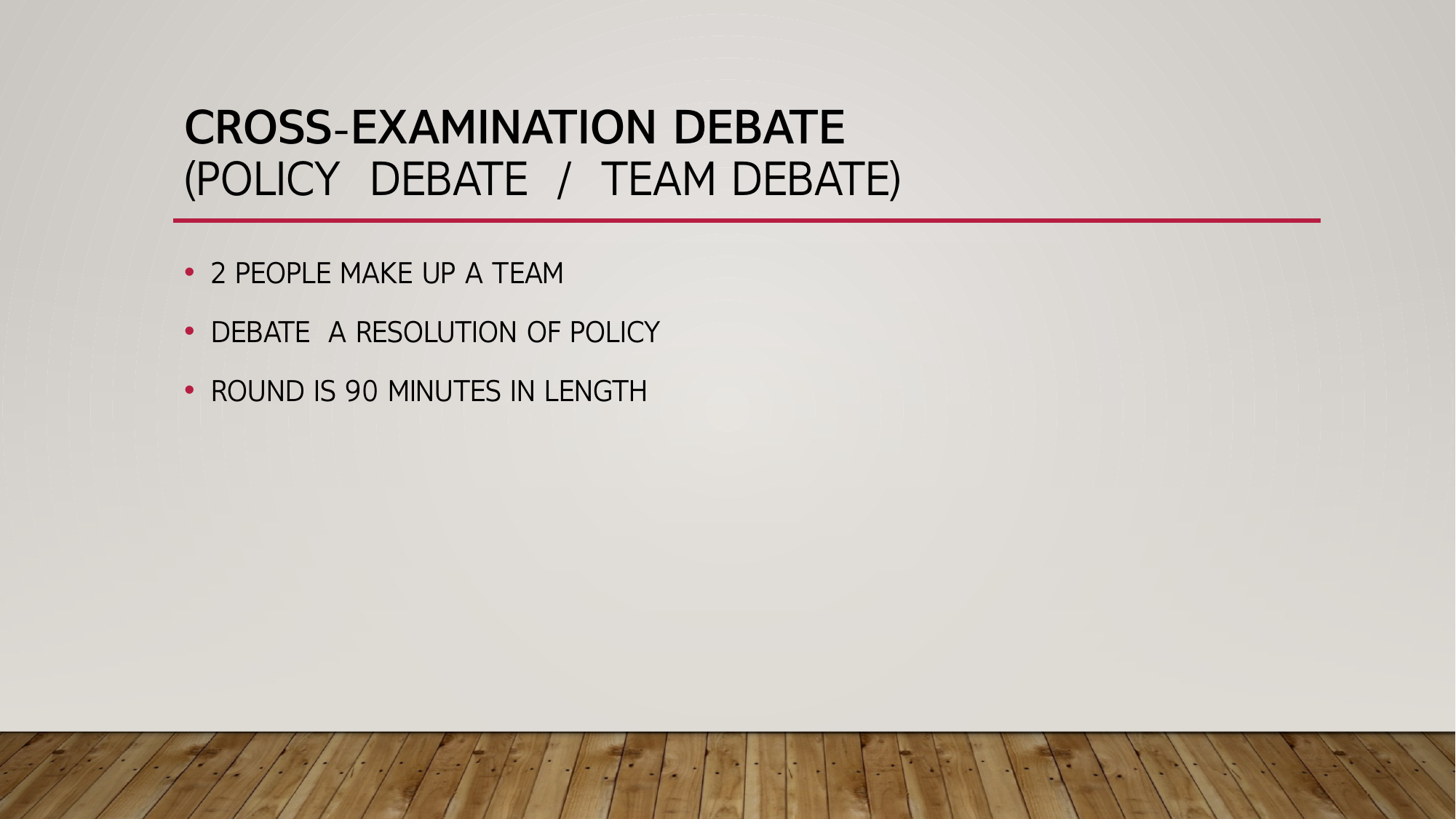

# CROSS-EXAMINATION DEBATE (POLICY  DEBATE  /  TEAM DEBATE)
2 PEOPLE MAKE UP A TEAM
DEBATE  A RESOLUTION OF POLICY
ROUND IS 90 MINUTES IN LENGTH